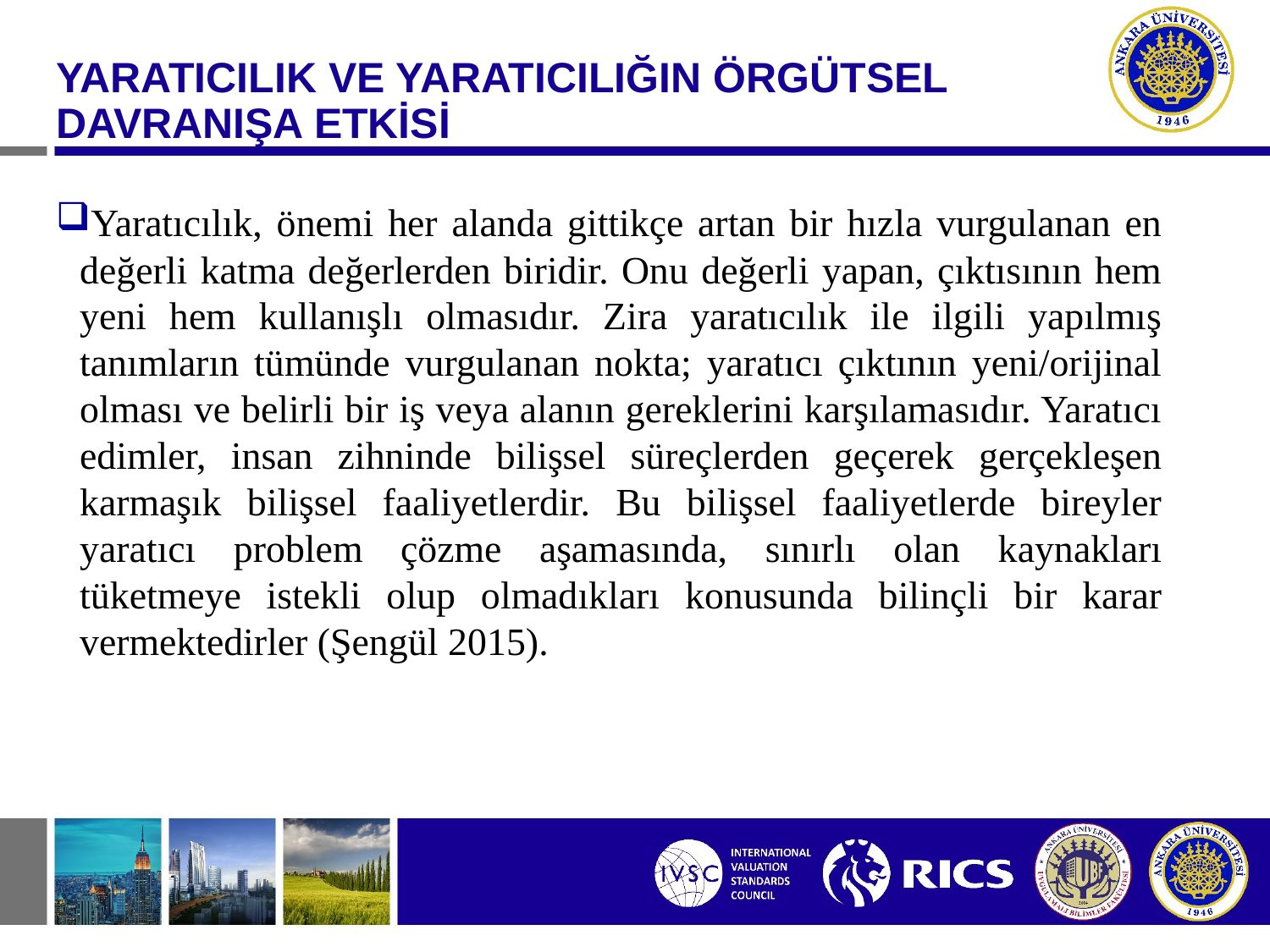

#
YARATICILIK VE YARATICILIĞIN ÖRGÜTSEL DAVRANIŞA ETKİSİ
Yaratıcılık, önemi her alanda gittikçe artan bir hızla vurgulanan en değerli katma değerlerden biridir. Onu değerli yapan, çıktısının hem yeni hem kullanışlı olmasıdır. Zira yaratıcılık ile ilgili yapılmış tanımların tümünde vurgulanan nokta; yaratıcı çıktının yeni/orijinal olması ve belirli bir iş veya alanın gereklerini karşılamasıdır. Yaratıcı edimler, insan zihninde bilişsel süreçlerden geçerek gerçekleşen karmaşık bilişsel faaliyetlerdir. Bu bilişsel faaliyetlerde bireyler yaratıcı problem çözme aşamasında, sınırlı olan kaynakları tüketmeye istekli olup olmadıkları konusunda bilinçli bir karar vermektedirler (Şengül 2015).